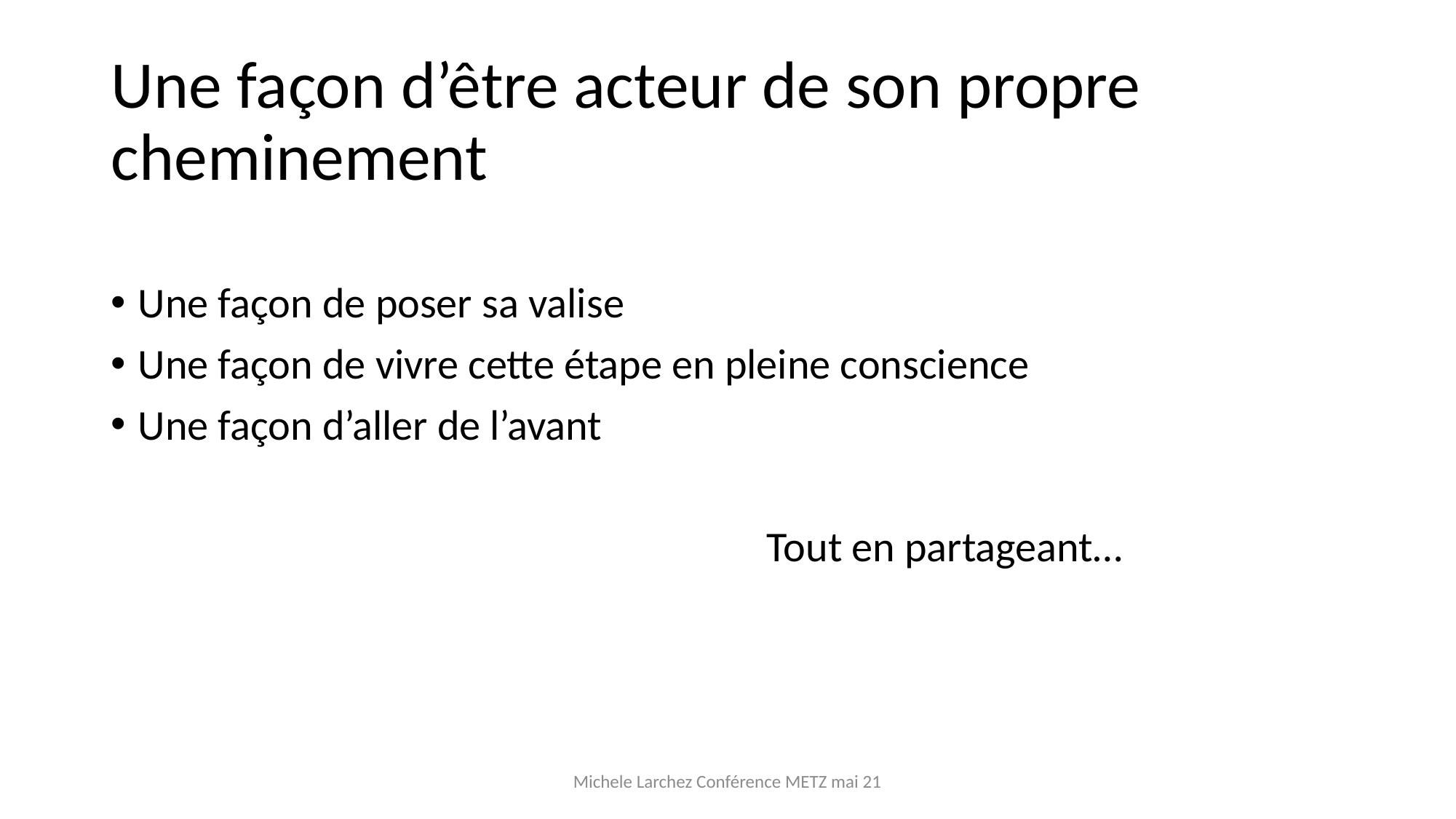

# Une façon d’être acteur de son propre cheminement

Une façon de poser sa valise
Une façon de vivre cette étape en pleine conscience
Une façon d’aller de l’avant

                                                                    Tout en partageant…

Michele Larchez Conférence METZ mai 21